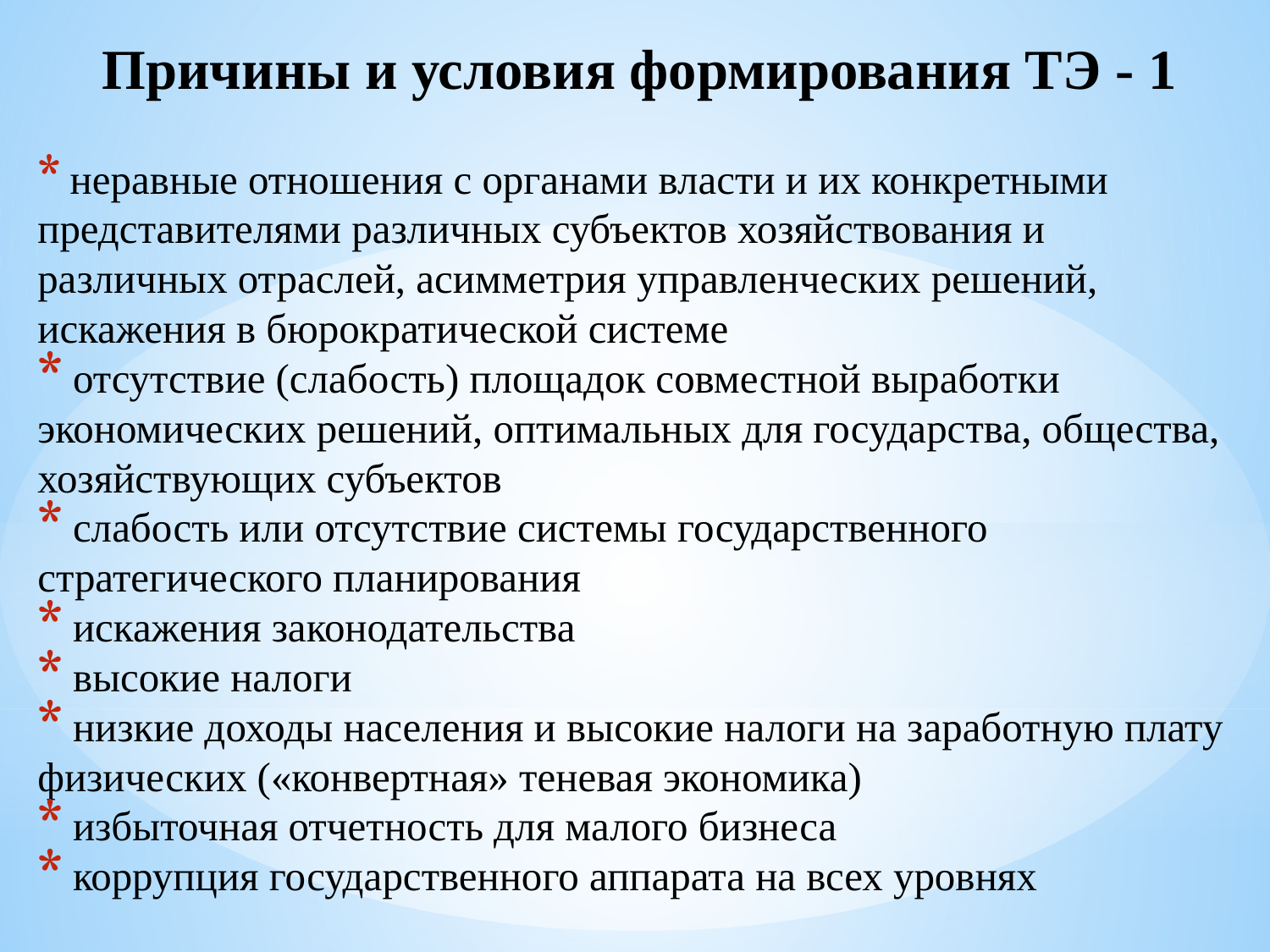

# Причины и условия формирования ТЭ - 1
 неравные отношения с органами власти и их конкретными представителями различных субъектов хозяйствования и различных отраслей, асимметрия управленческих решений, искажения в бюрократической системе
 отсутствие (слабость) площадок совместной выработки экономических решений, оптимальных для государства, общества, хозяйствующих субъектов
 слабость или отсутствие системы государственного стратегического планирования
 искажения законодательства
 высокие налоги
 низкие доходы населения и высокие налоги на заработную плату физических («конвертная» теневая экономика)
 избыточная отчетность для малого бизнеса
 коррупция государственного аппарата на всех уровнях